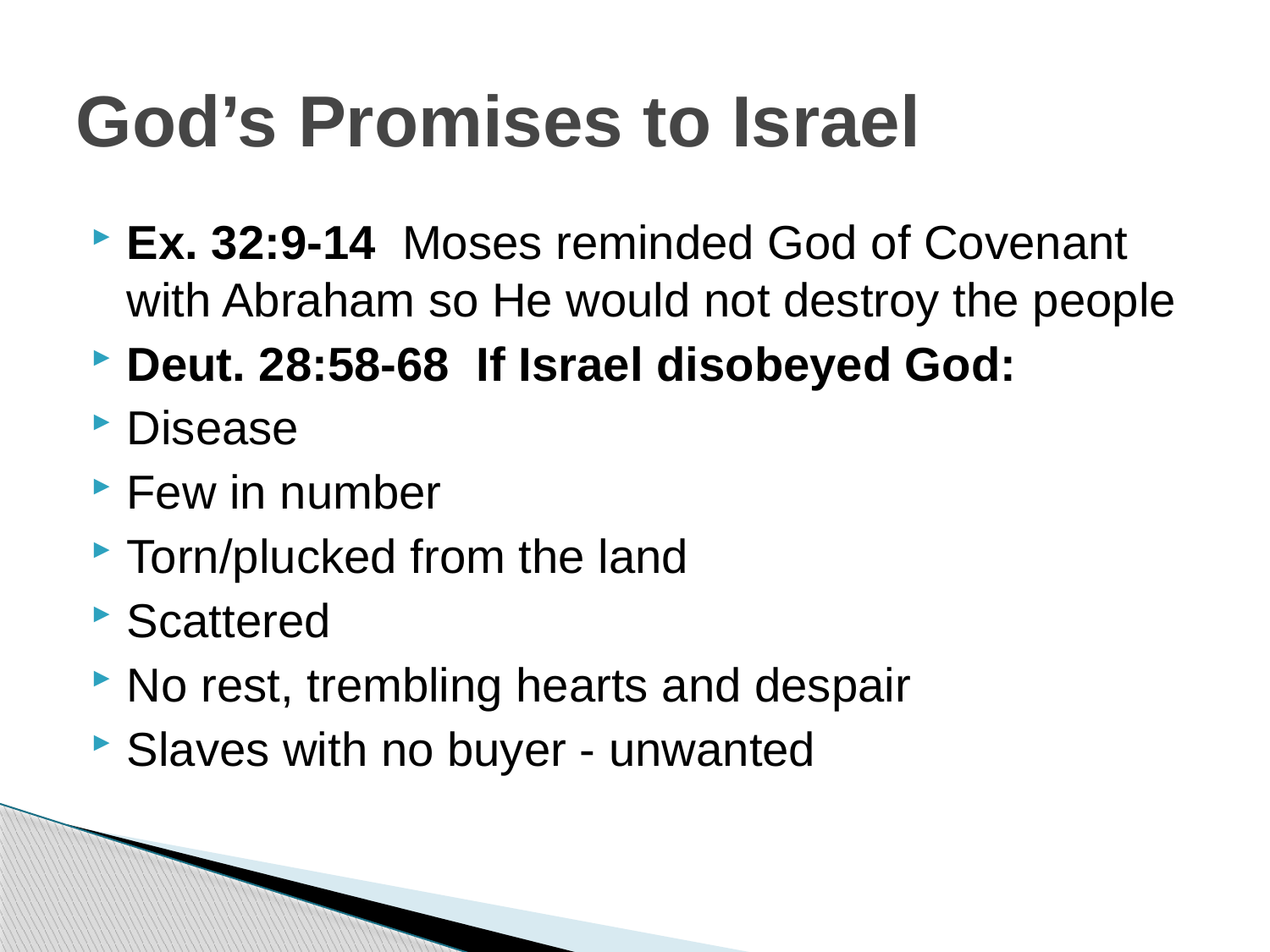

# God’s Promises to Israel
Ex. 32:9-14  Moses reminded God of Covenant with Abraham so He would not destroy the people
Deut. 28:58-68  If Israel disobeyed God:
Disease
Few in number
Torn/plucked from the land
Scattered
No rest, trembling hearts and despair
Slaves with no buyer - unwanted